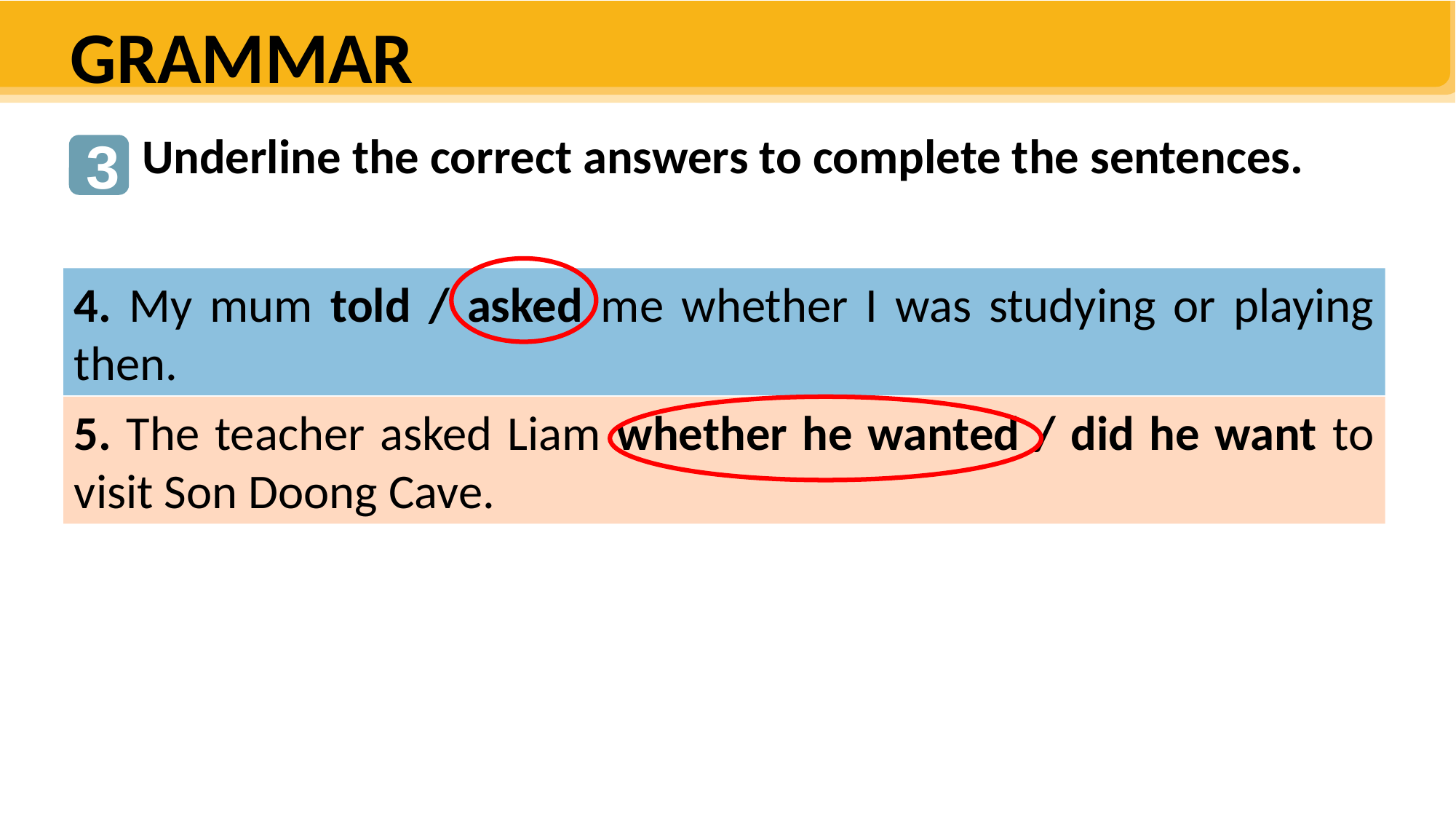

GRAMMAR
Underline the correct answers to complete the sentences.
3

4. My mum told / asked me whether I was studying or playing then.
5. The teacher asked Liam whether he wanted / did he want to visit Son Doong Cave.